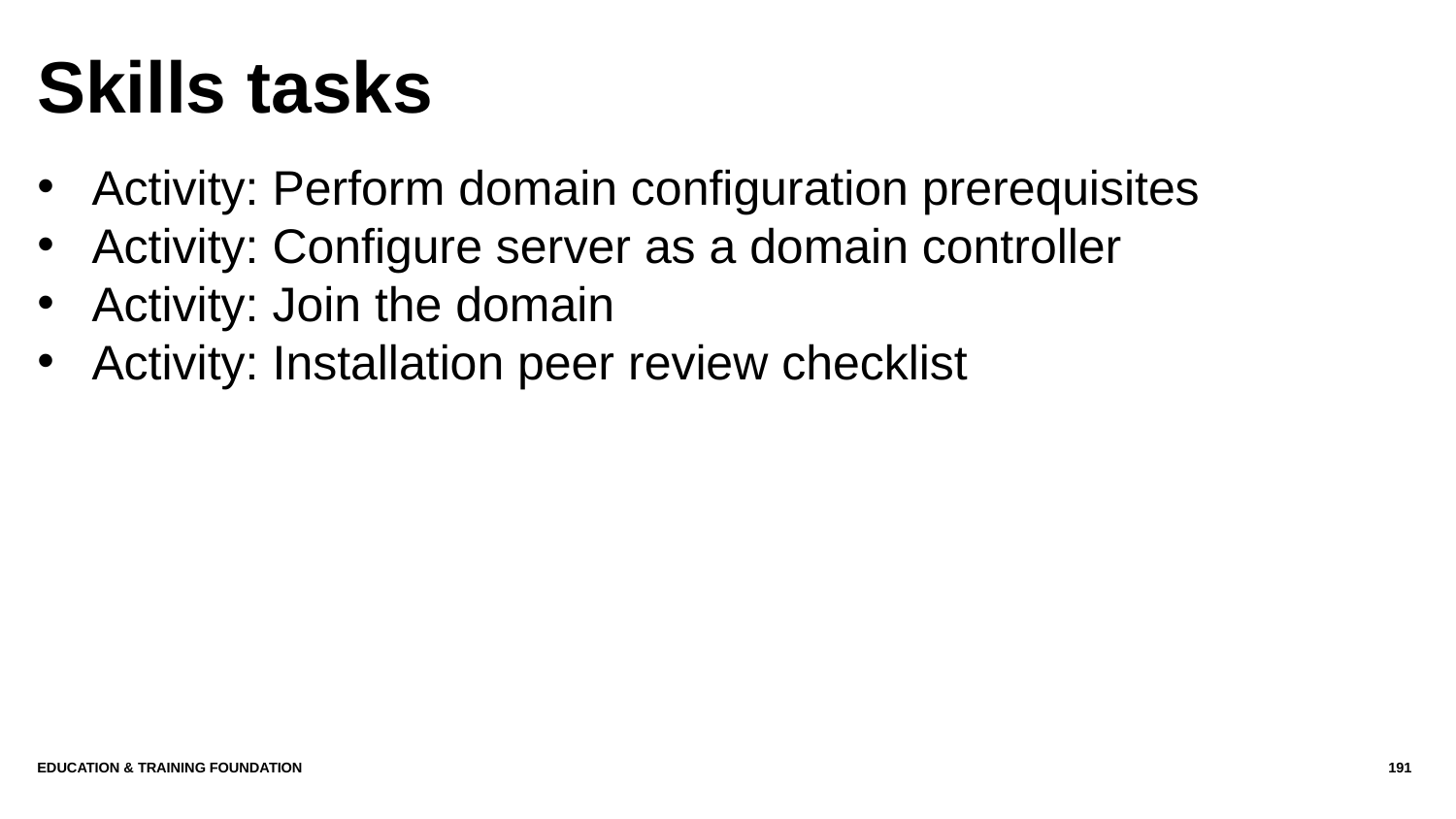

# Skills tasks
Activity: Perform domain configuration prerequisites
Activity: Configure server as a domain controller
Activity: Join the domain
Activity: Installation peer review checklist
Education & Training Foundation
191